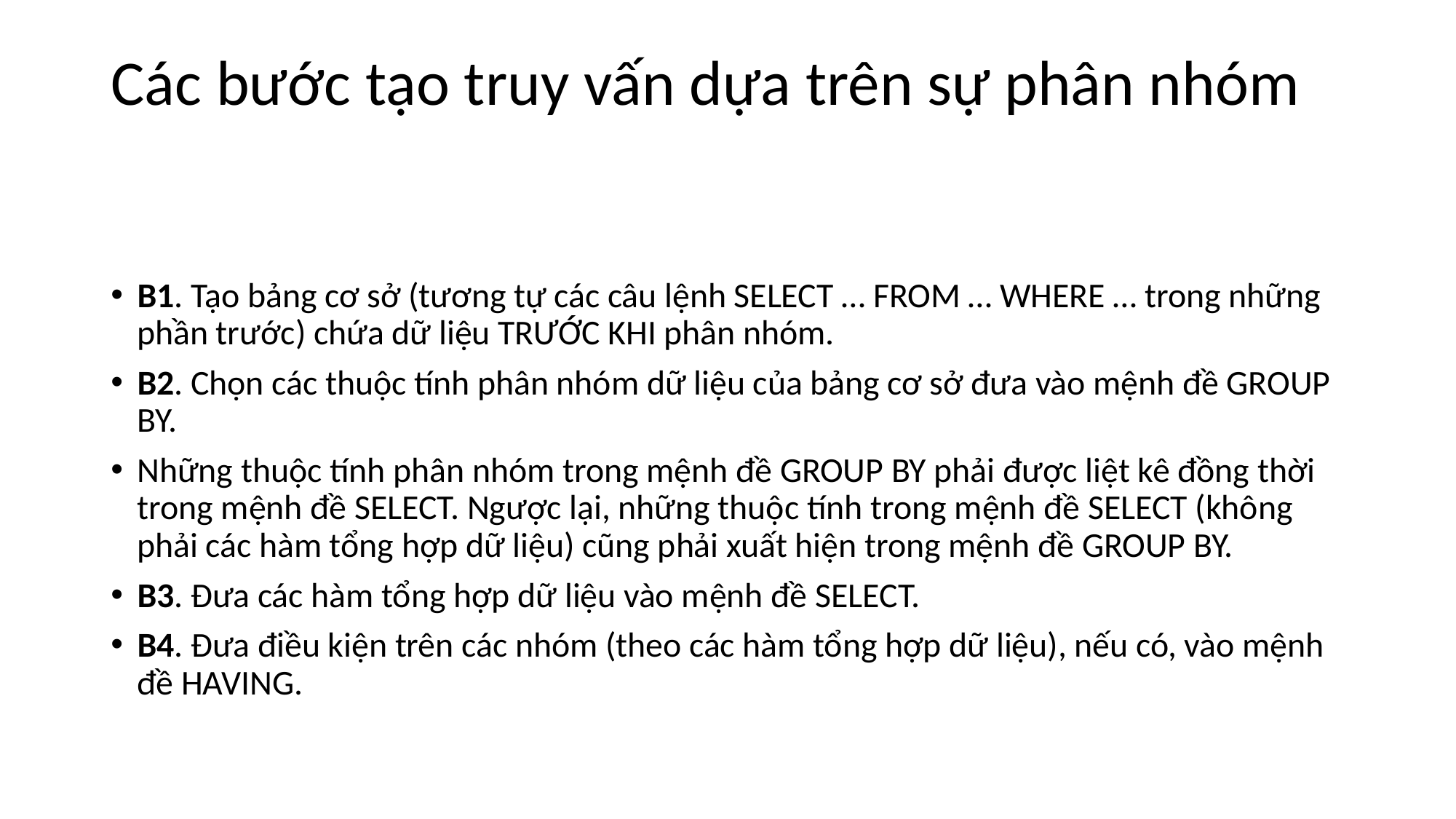

# Các bước tạo truy vấn dựa trên sự phân nhóm

B1. Tạo bảng cơ sở (tương tự các câu lệnh SELECT … FROM … WHERE … trong những phần trước) chứa dữ liệu TRƯỚC KHI phân nhóm.
B2. Chọn các thuộc tính phân nhóm dữ liệu của bảng cơ sở đưa vào mệnh đề GROUP BY.
Những thuộc tính phân nhóm trong mệnh đề GROUP BY phải được liệt kê đồng thời trong mệnh đề SELECT. Ngược lại, những thuộc tính trong mệnh đề SELECT (không phải các hàm tổng hợp dữ liệu) cũng phải xuất hiện trong mệnh đề GROUP BY.
B3. Đưa các hàm tổng hợp dữ liệu vào mệnh đề SELECT.
B4. Đưa điều kiện trên các nhóm (theo các hàm tổng hợp dữ liệu), nếu có, vào mệnh đề HAVING.